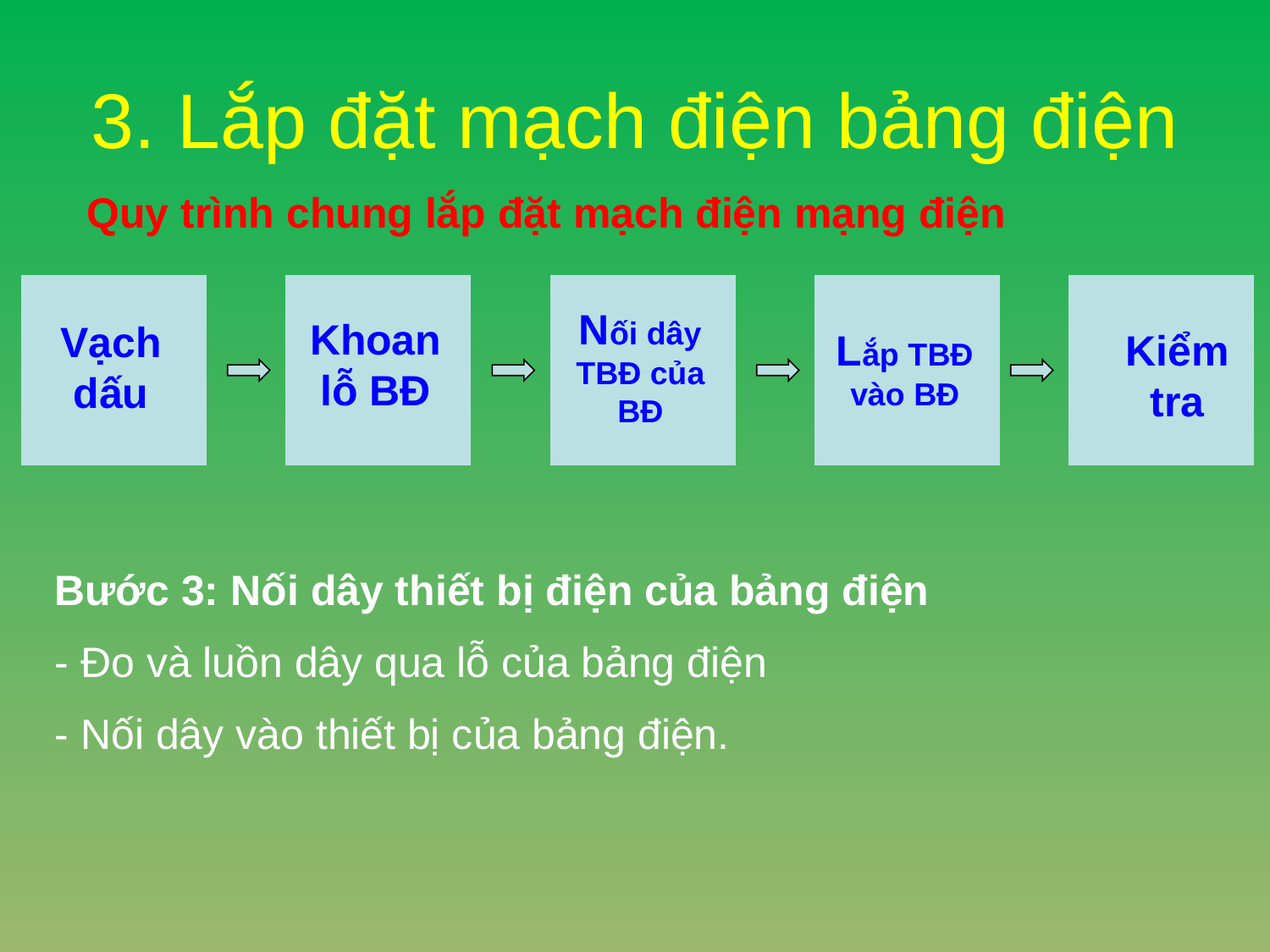

# 3. Lắp đặt mạch điện bảng điện
Quy trình chung lắp đặt mạch điện mạng điện

Nối dây TBĐ của BĐ
Khoan lỗ BĐ
Vạch dấu
Lắp TBĐ vào BĐ
Kiểm tra

Bước 3: Nối dây thiết bị điện của bảng điện
- Đo và luồn dây qua lỗ của bảng điện
- Nối dây vào thiết bị của bảng điện.